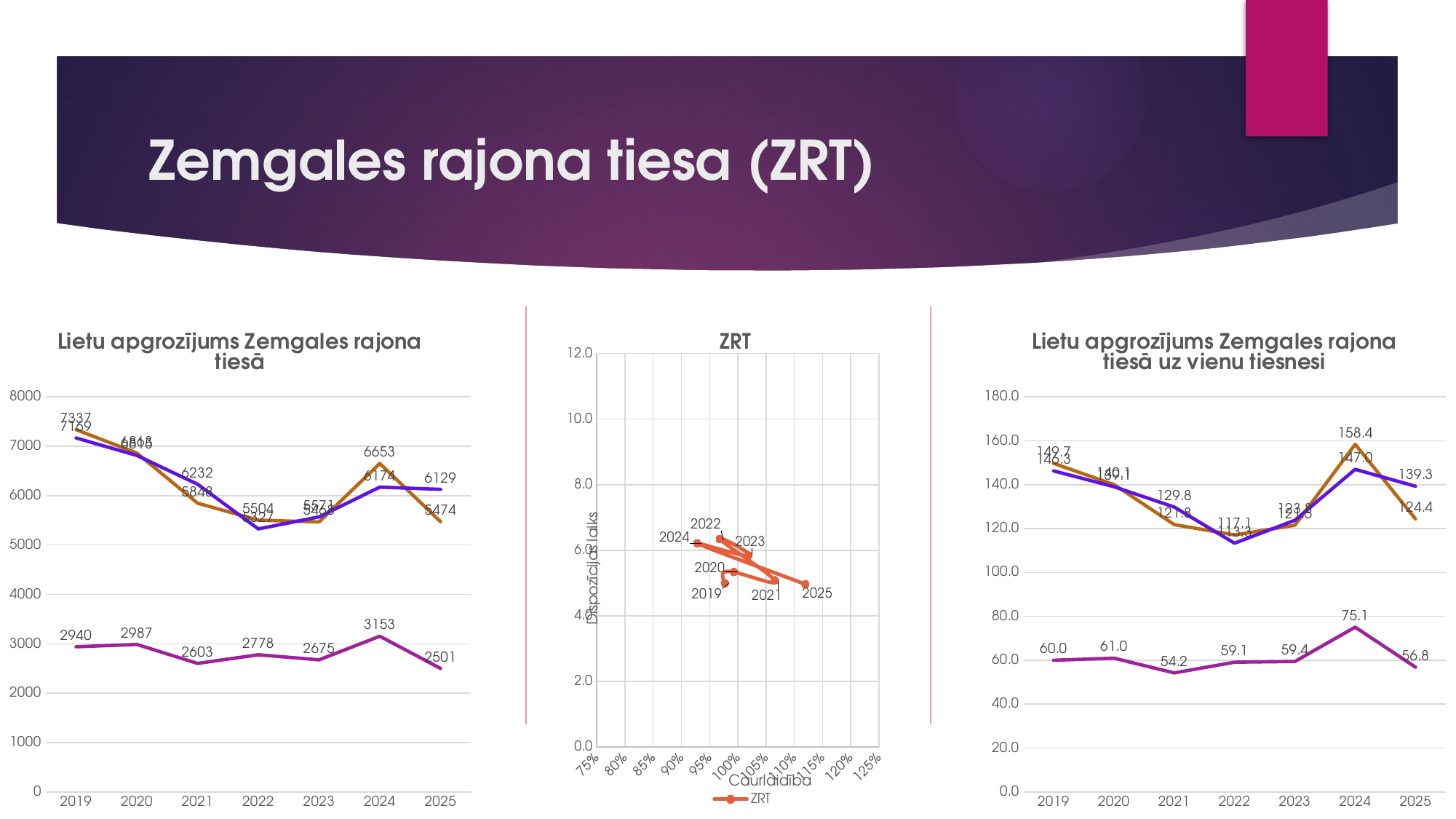

# Zemgales rajona tiesa (ZRT)

### Chart: Lietu apgrozījums Zemgales rajona tiesā

| Category | ZRT | ZRT | ZRT |
|---|---|---|---|
| 2019 | 7337.0 | 7169.0 | 2940.0 |
| 2020 | 6863.0 | 6815.0 | 2987.0 |
| 2021 | 5848.0 | 6232.0 | 2603.0 |
| 2022 | 5504.0 | 5327.0 | 2778.0 |
| 2023 | 5468.0 | 5571.0 | 2675.0 |
| 2024 | 6653.0 | 6174.0 | 3153.0 |
| 2025 | 5474.0 | 6129.0 | 2501.0 |

### Chart:

| Category | ZRT |
|---|---|

### Chart: Lietu apgrozījums Zemgales rajona tiesā uz vienu tiesnesi

| Category | ZRT | ZRT | ZRT |
|---|---|---|---|
| 2019 | 149.73469387755102 | 146.30612244897958 | 60.0 |
| 2020 | 140.0612244897959 | 139.08163265306123 | 60.95918367346939 |
| 2021 | 121.83333333333333 | 129.83333333333334 | 54.229166666666664 |
| 2022 | 117.1063829787234 | 113.34042553191489 | 59.1063829787234 |
| 2023 | 121.5111111111111 | 123.8 | 59.44444444444444 |
| 2024 | 158.4047619047619 | 147.0 | 75.07142857142857 |
| 2025 | 124.4090909090909 | 139.29545454545453 | 56.84090909090909 |